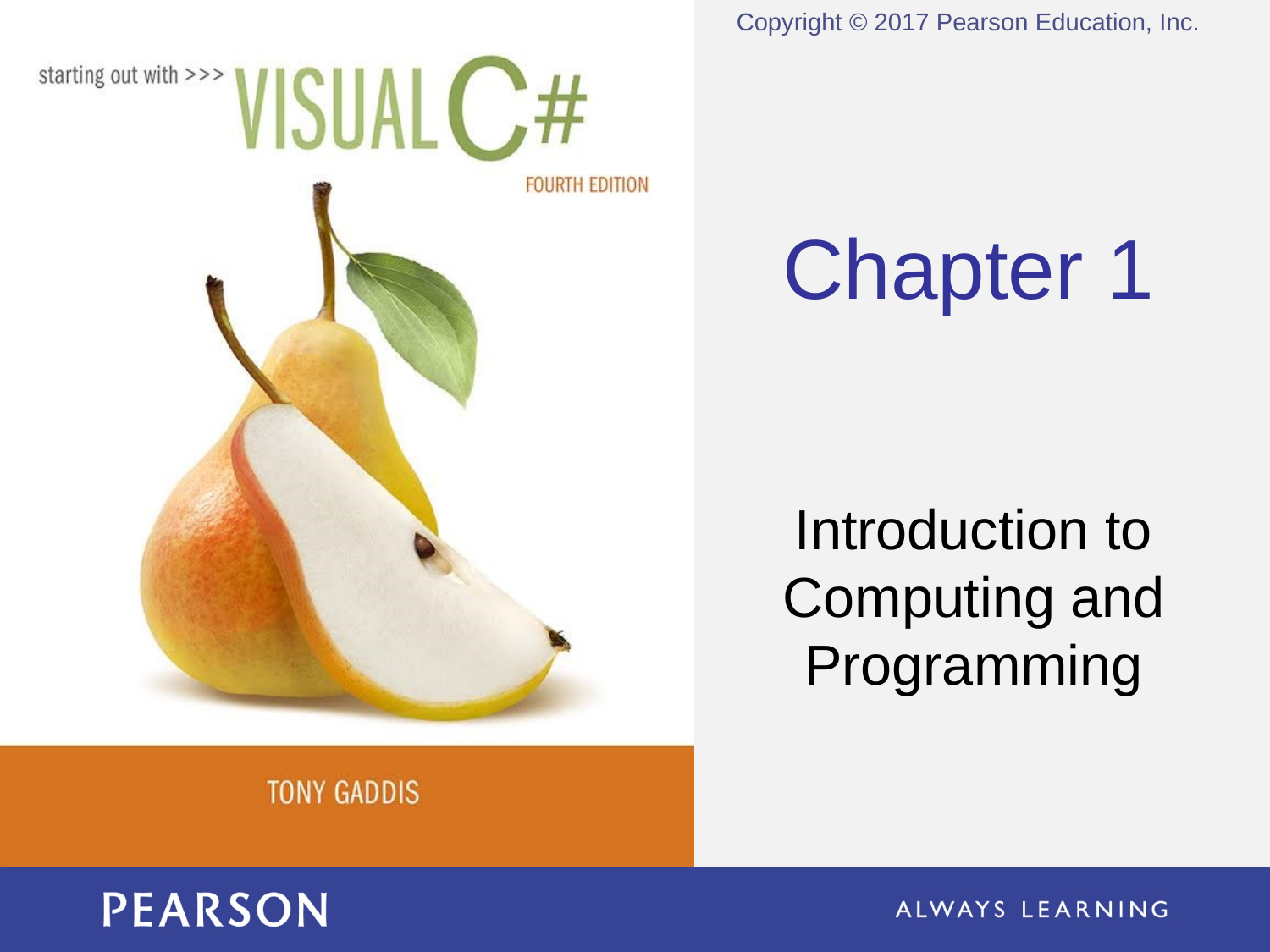

Copyright © 2017 Pearson Education, Inc.
# Chapter 1
Introduction to Computing and Programming